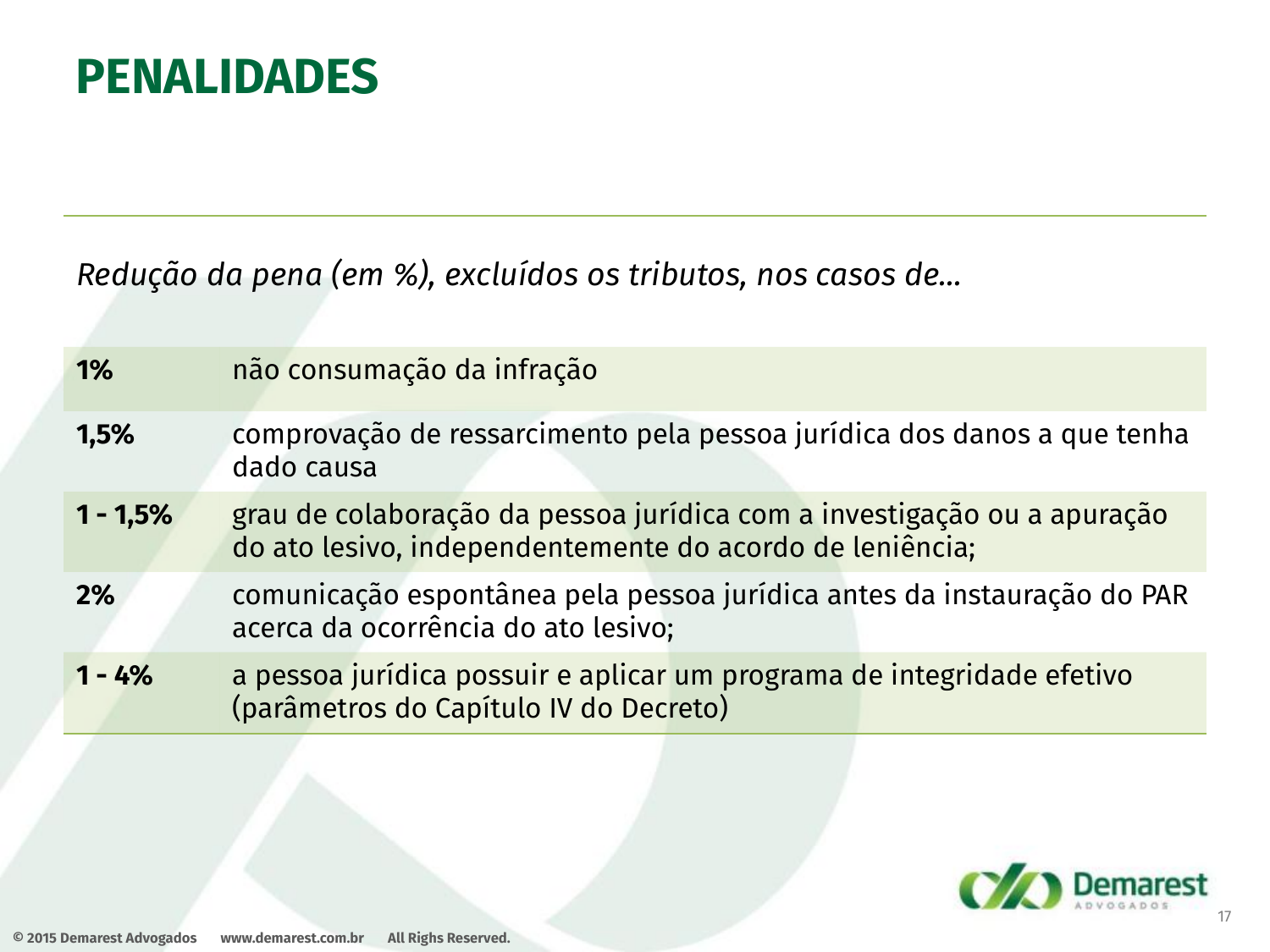

Penalidades

| Redução da pena (em %), excluídos os tributos, nos casos de... |  |
| --- | --- |
| 1% | não consumação da infração |
| 1,5% | comprovação de ressarcimento pela pessoa jurídica dos danos a que tenha dado causa |
| 1 - 1,5% | grau de colaboração da pessoa jurídica com a investigação ou a apuração do ato lesivo, independentemente do acordo de leniência; |
| 2% | comunicação espontânea pela pessoa jurídica antes da instauração do PAR acerca da ocorrência do ato lesivo; |
| 1 - 4% | a pessoa jurídica possuir e aplicar um programa de integridade efetivo (parâmetros do Capítulo IV do Decreto) |
17
© 2015 Demarest Advogados       www.demarest.com.br       All Righs Reserved.